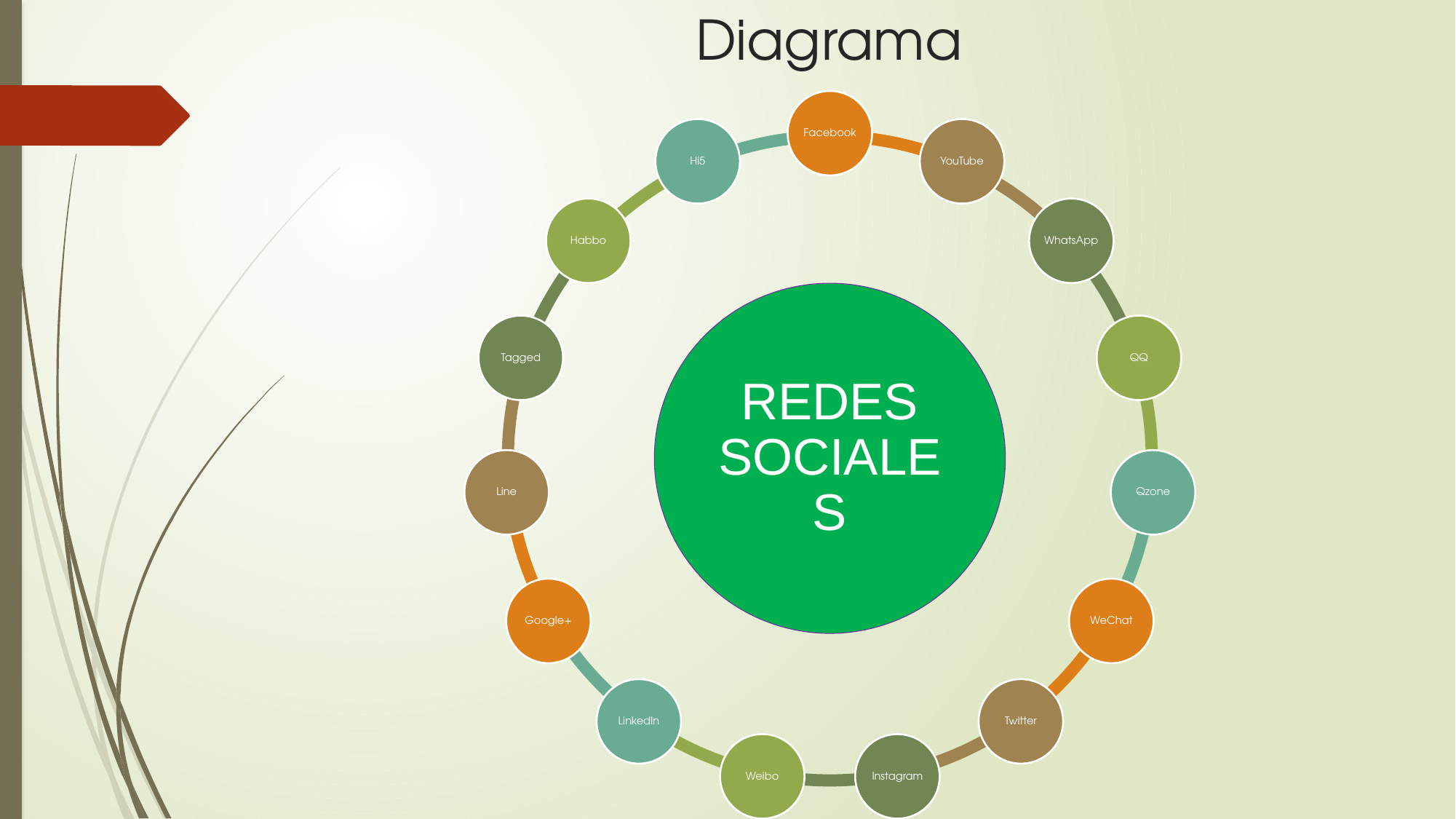

# Diagrama
REDES SOCIALES
Facebook
YouTube
WhatsApp
QQ
Qzone
WeChat
Twitter
Instagram
Weibo
Linkedln
Google+
Line
Tagged
Habbo
Hi5